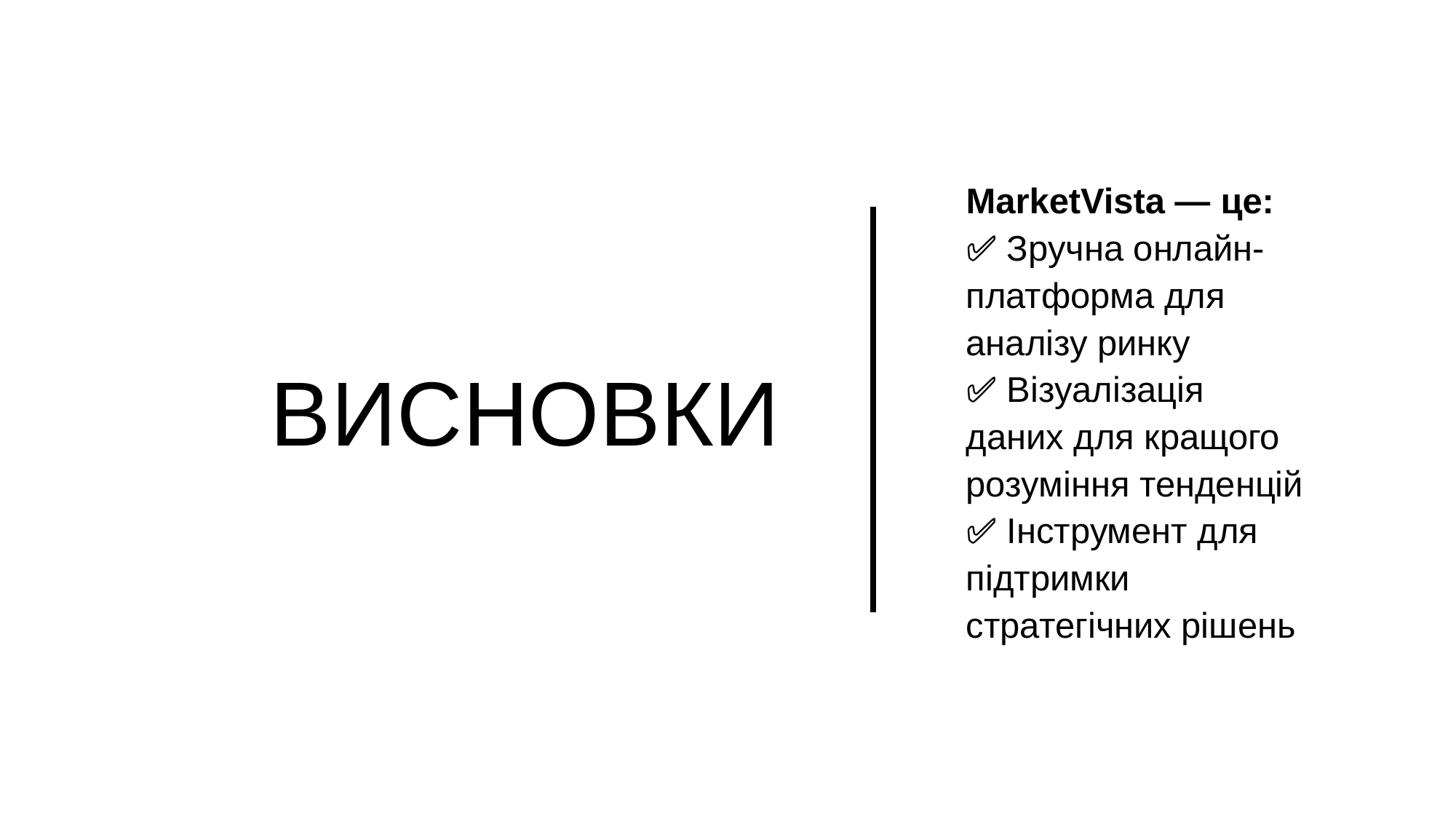

# Висновки
MarketVista — це:
✅ Зручна онлайн-платформа для аналізу ринку
✅ Візуалізація даних для кращого розуміння тенденцій
✅ Інструмент для підтримки стратегічних рішень